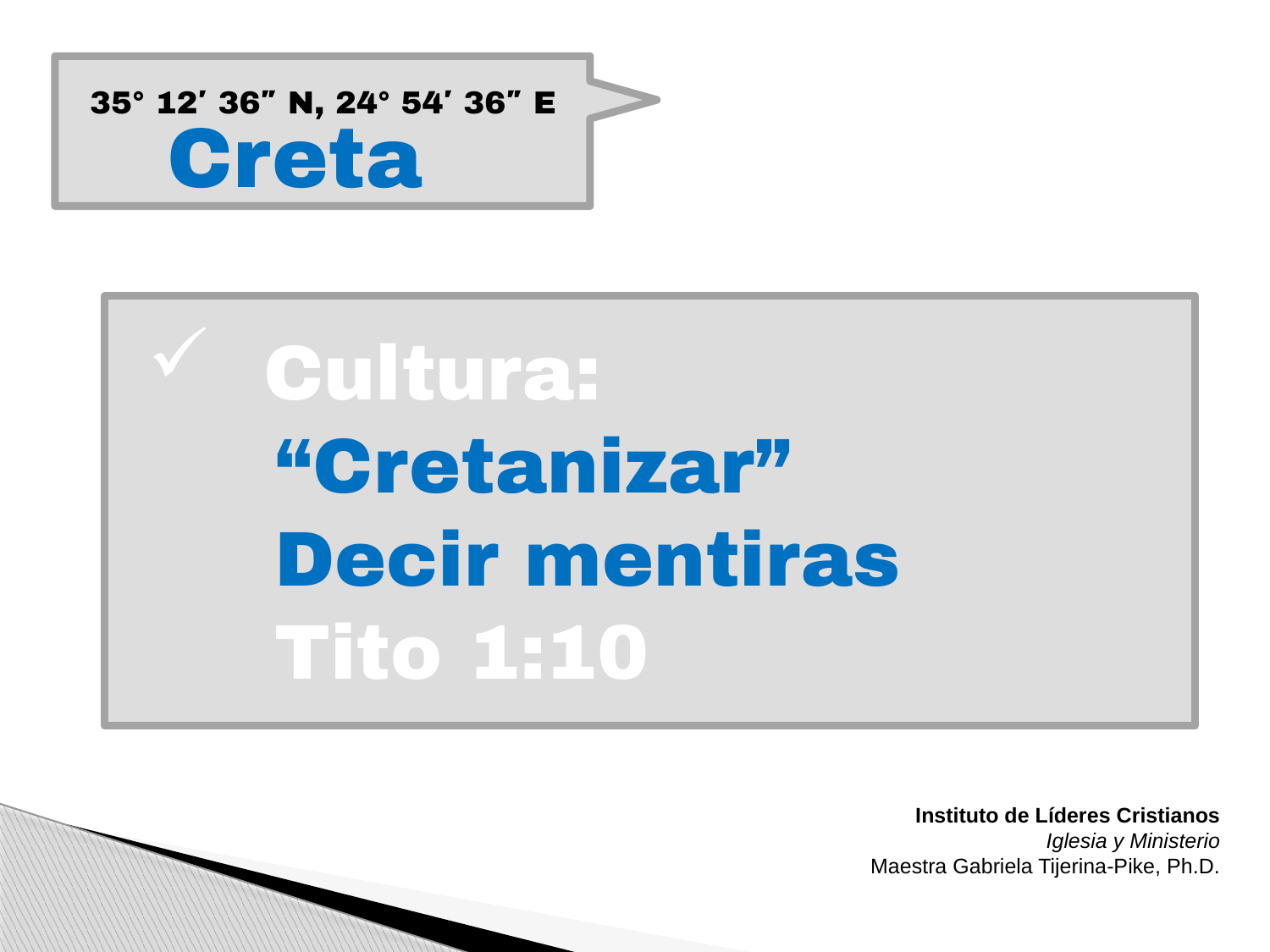

35° 12′ 36″ N, 24° 54′ 36″ E
Creta

  Cultura:
“Cretanizar”
Decir mentiras
Tito 1:10

Instituto de Líderes Cristianos
Iglesia y Ministerio
Maestra Gabriela Tijerina-Pike, Ph.D.